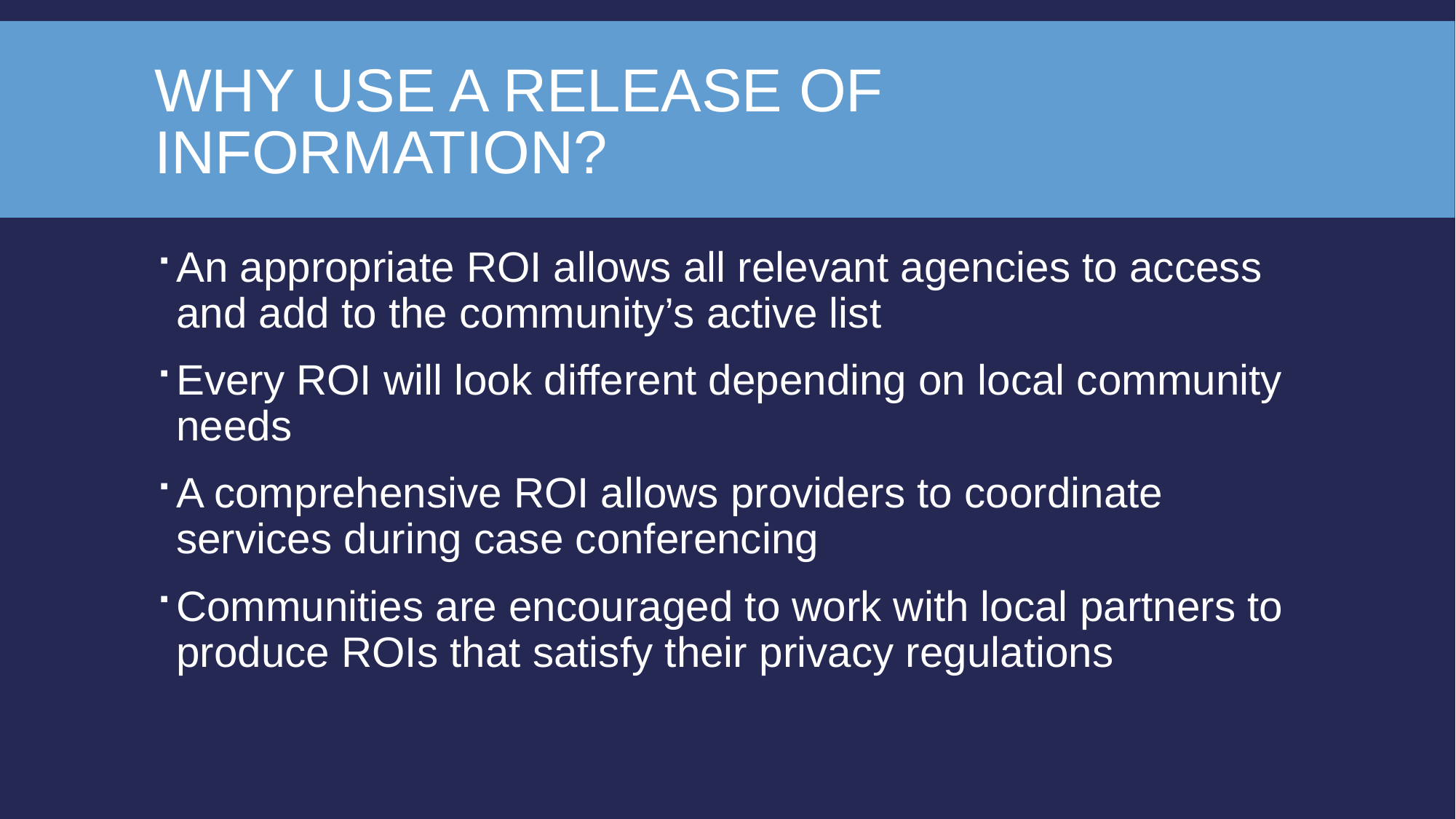

# Why use a Release of Information?
An appropriate ROI allows all relevant agencies to access and add to the community’s active list
Every ROI will look different depending on local community needs
A comprehensive ROI allows providers to coordinate services during case conferencing
Communities are encouraged to work with local partners to produce ROIs that satisfy their privacy regulations